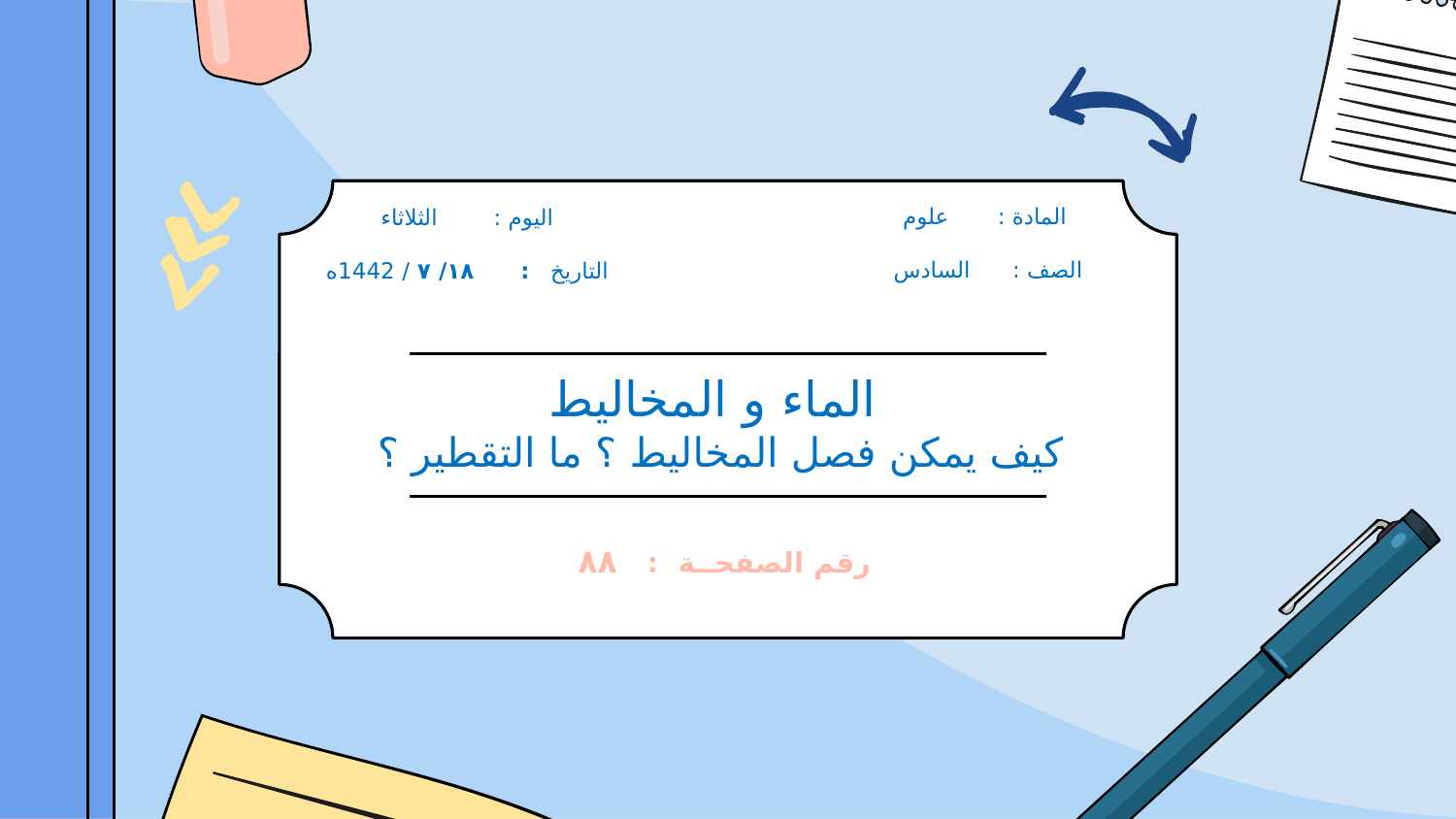

المادة :       علوم

الصف :      السادس
اليوم :        الثلاثاء

التاريخ   :      ١٨/ ٧ / 1442ه

الماء و المخاليط
كيف يمكن فصل المخاليط ؟ ما التقطير ؟

رقم الصفحــة  :   ٨٨